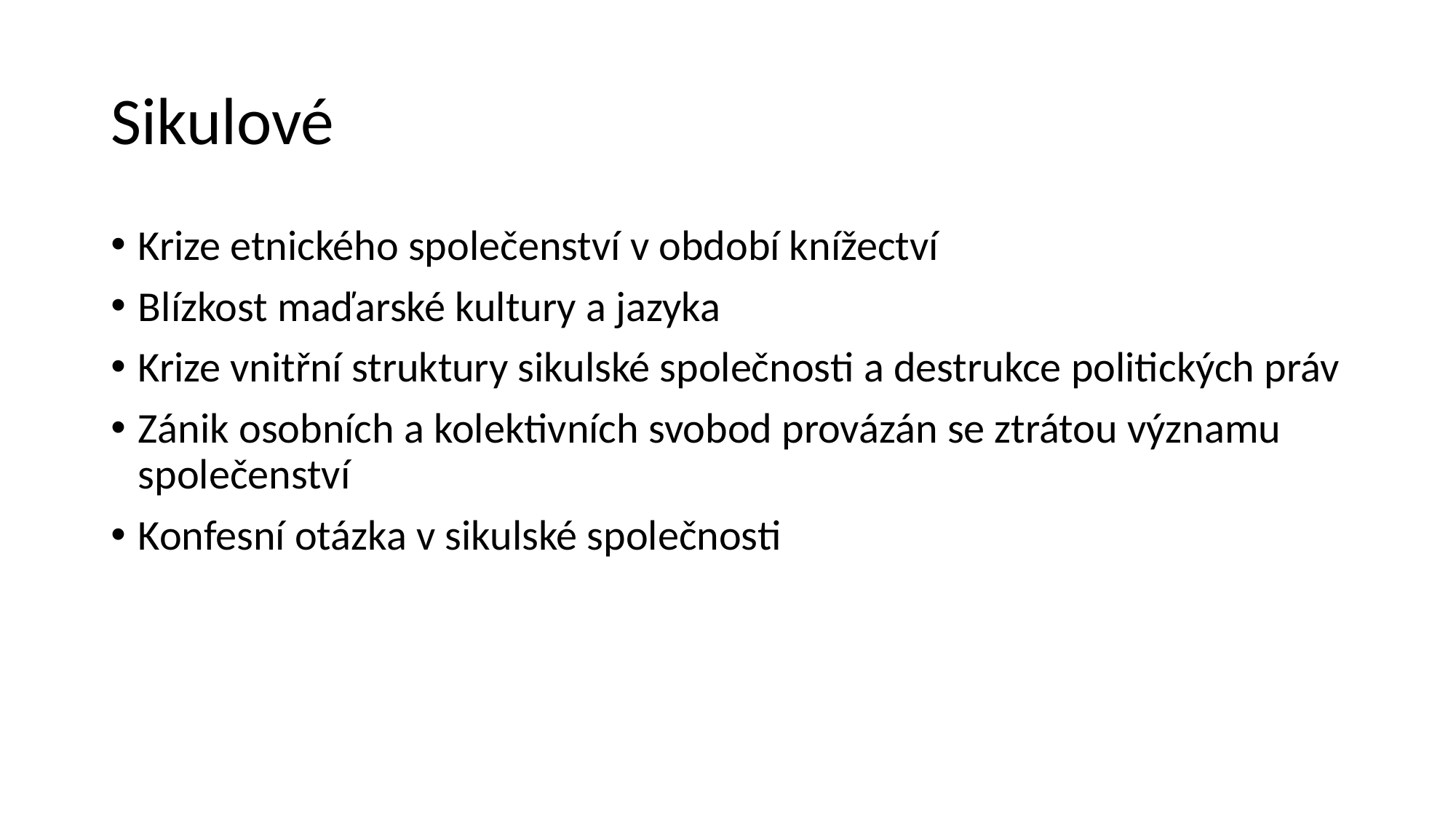

# Sikulové
Krize etnického společenství v období knížectví
Blízkost maďarské kultury a jazyka
Krize vnitřní struktury sikulské společnosti a destrukce politických práv
Zánik osobních a kolektivních svobod provázán se ztrátou významu společenství
Konfesní otázka v sikulské společnosti